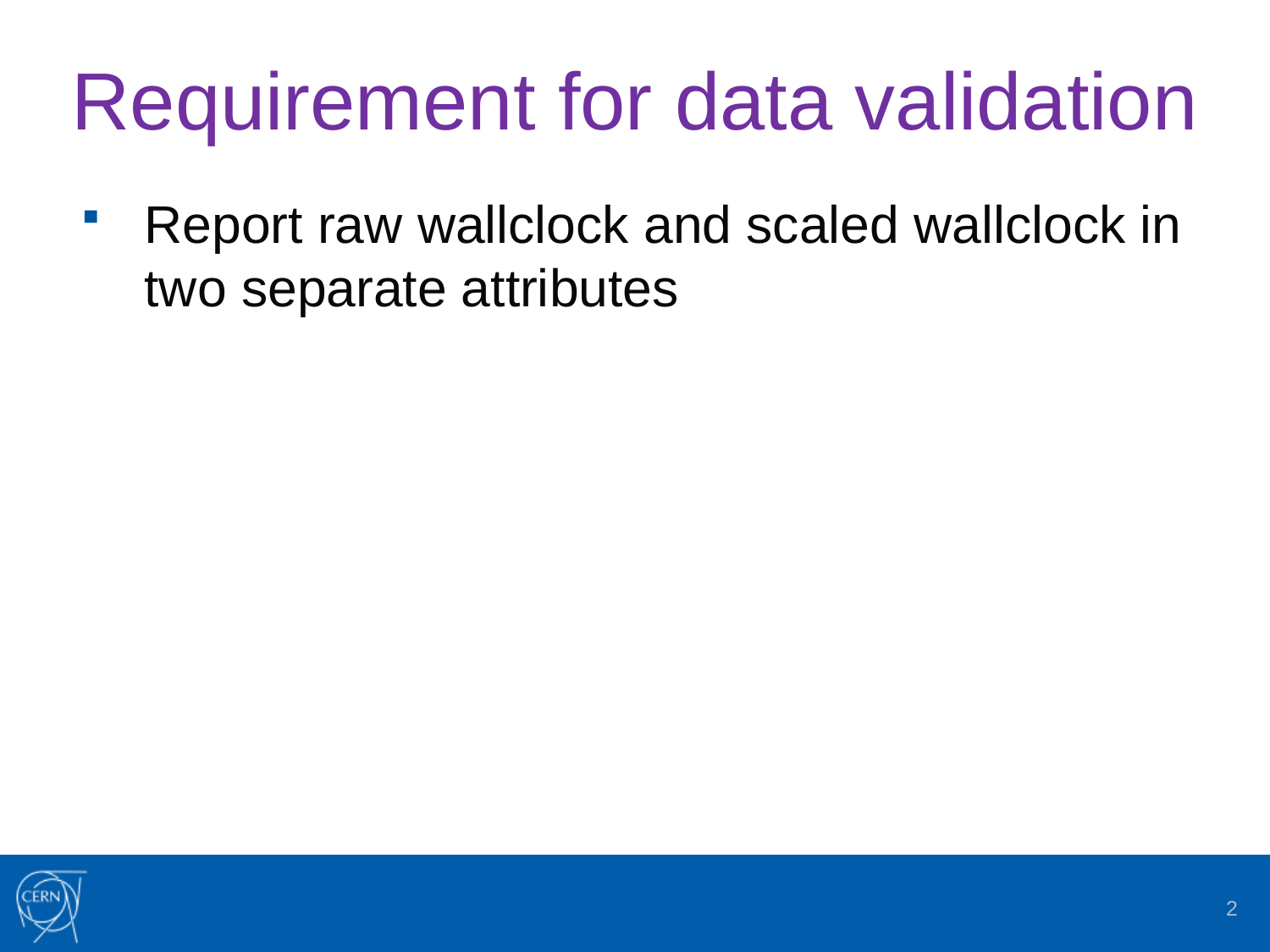

# Requirement for data validation
Report raw wallclock and scaled wallclock in two separate attributes
2